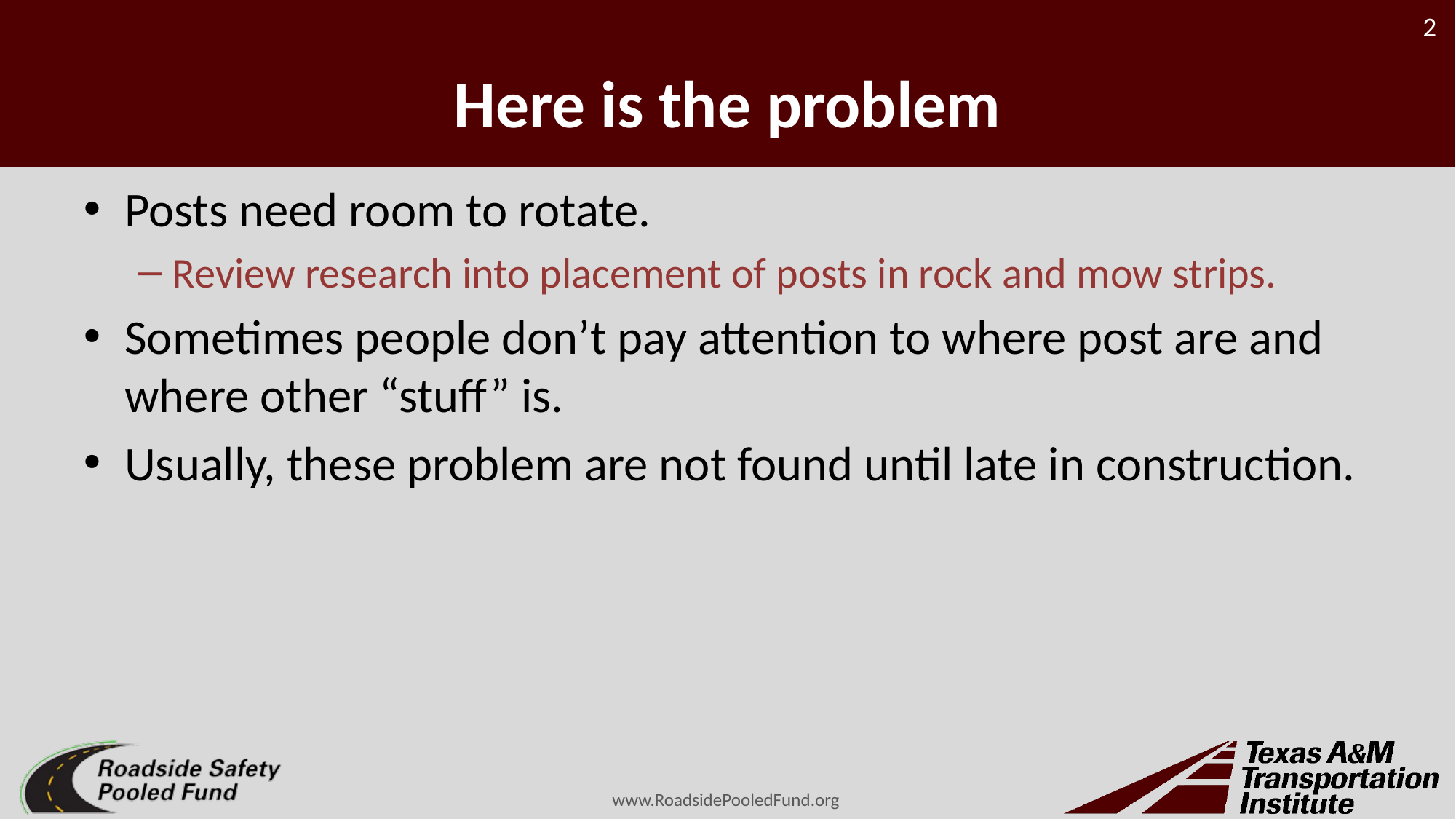

# Here is the problem
Posts need room to rotate.
Review research into placement of posts in rock and mow strips.
Sometimes people don’t pay attention to where post are and where other “stuff” is.
Usually, these problem are not found until late in construction.